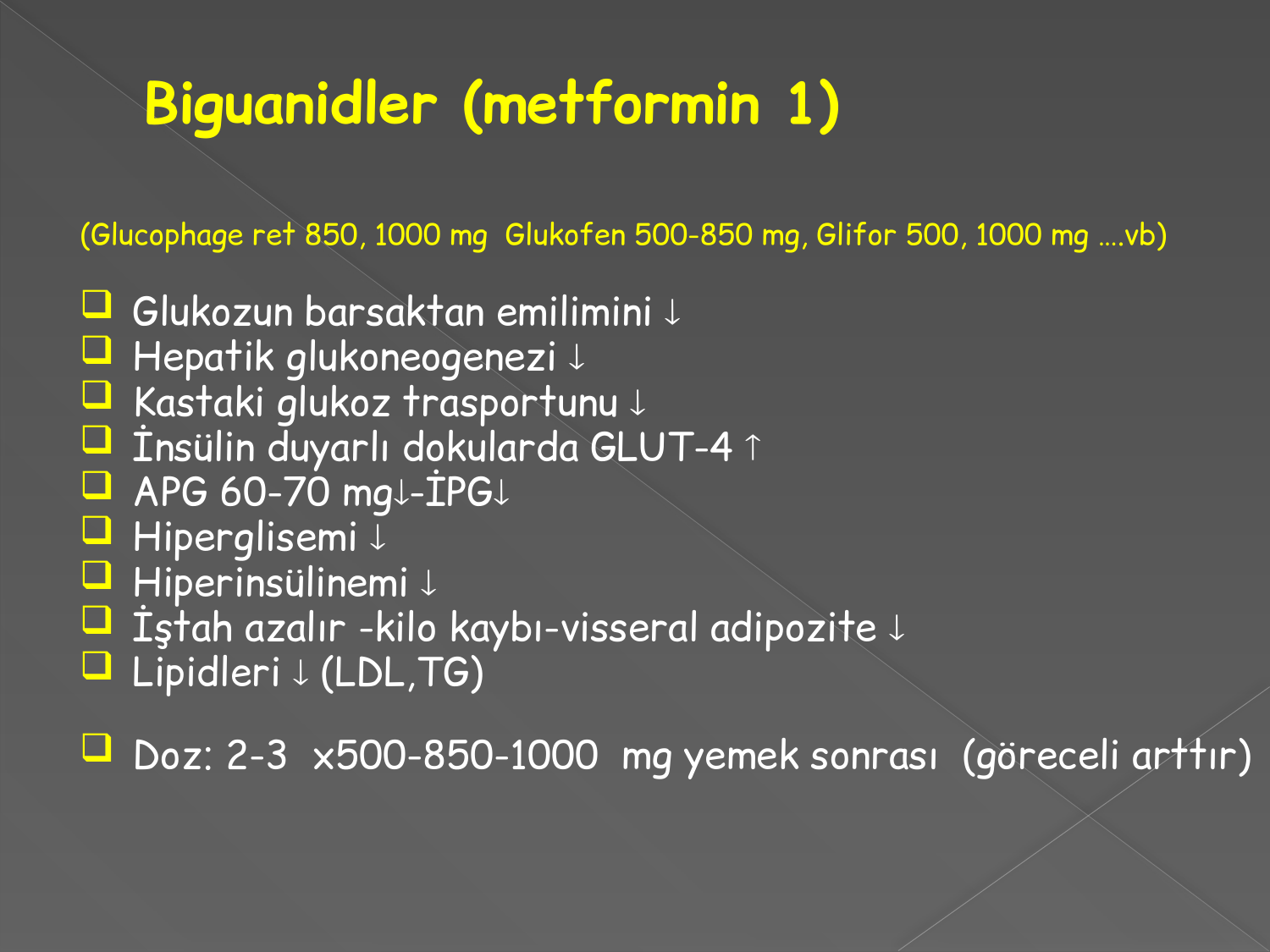

# Biguanidler (metformin 1)

(Glucophage ret 850, 1000 mg  Glukofen 500-850 mg, Glifor 500, 1000 mg ….vb)

Glukozun barsaktan emilimini ↓
Hepatik glukoneogenezi ↓
Kastaki glukoz trasportunu ↓
İnsülin duyarlı dokularda GLUT-4 ↑
APG 60-70 mg↓-İPG↓
Hiperglisemi ↓
Hiperinsülinemi ↓
İştah azalır -kilo kaybı-visseral adipozite ↓
Lipidleri ↓ (LDL,TG)

Doz: 2-3  x500-850-1000  mg yemek sonrası  (göreceli arttır)